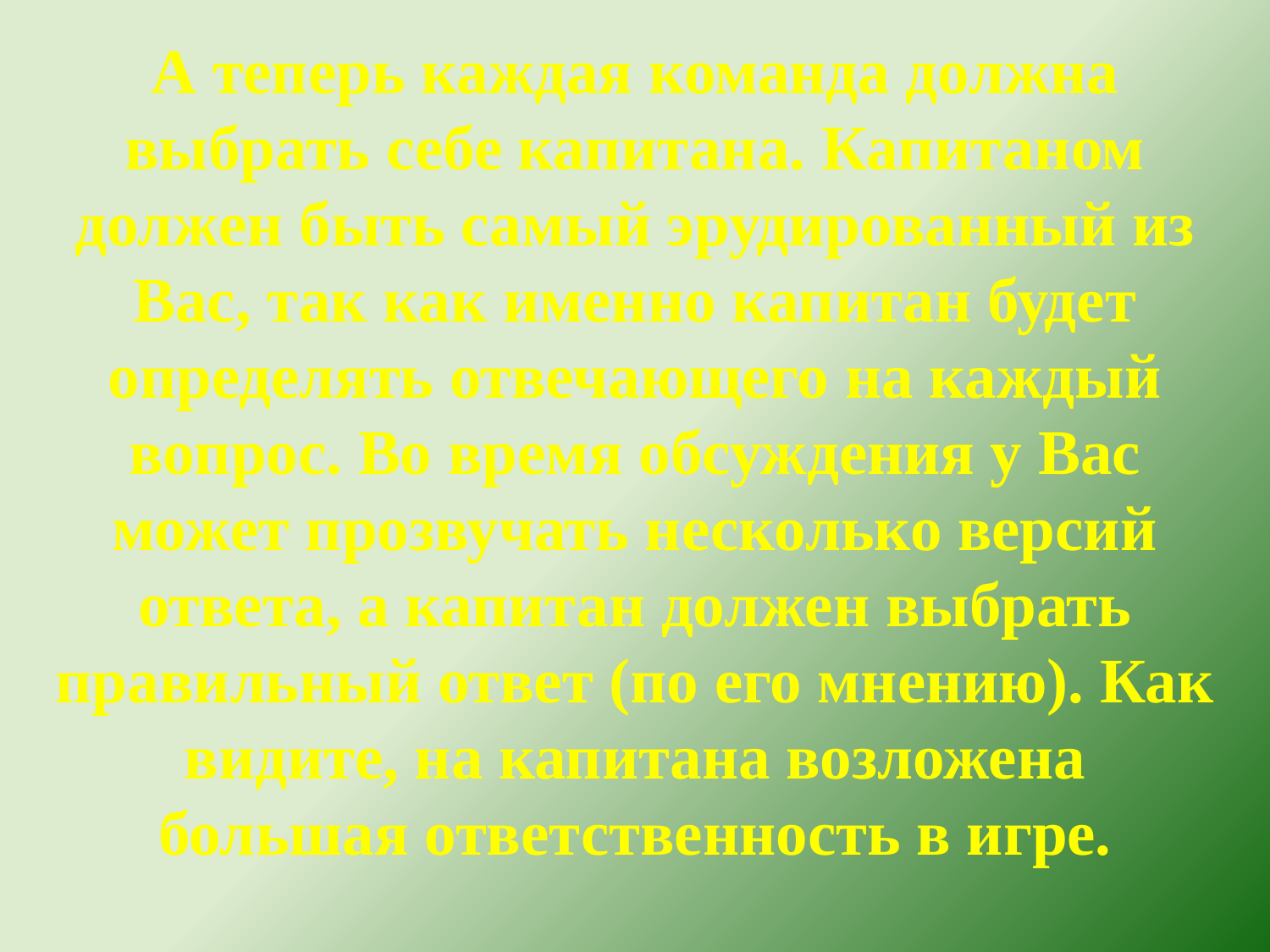

А теперь каждая команда должна выбрать себе капитана. Капитаном должен быть самый эрудированный из Вас, так как именно капитан будет определять отвечающего на каждый вопрос. Во время обсуждения у Вас может прозвучать несколько версий ответа, а капитан должен выбрать правильный ответ (по его мнению). Как видите, на капитана возложена большая ответственность в игре.